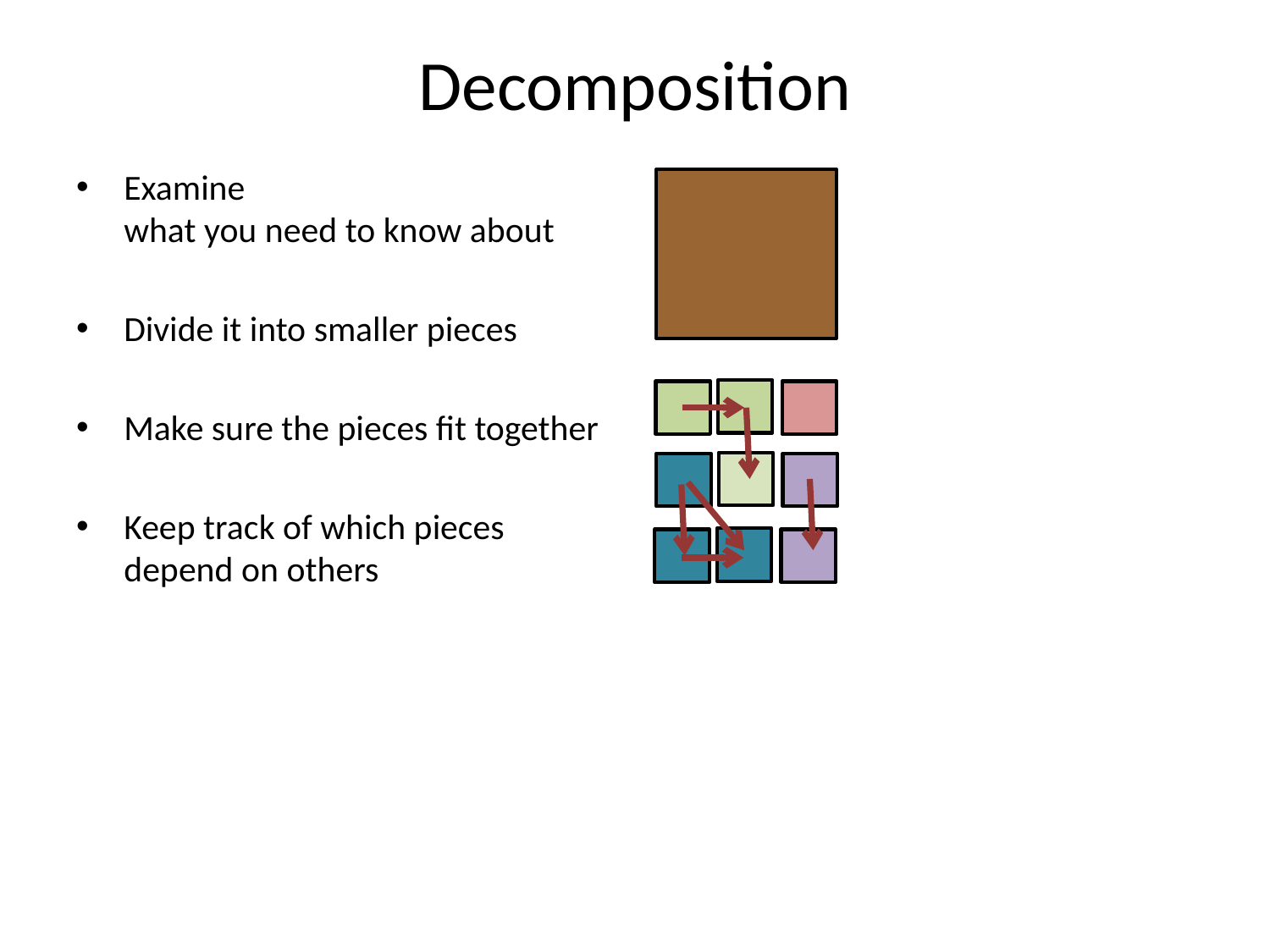

# Decomposition
Examine
what you need to know about

Divide it into smaller pieces

Make sure the pieces fit together

Keep track of which pieces depend on others